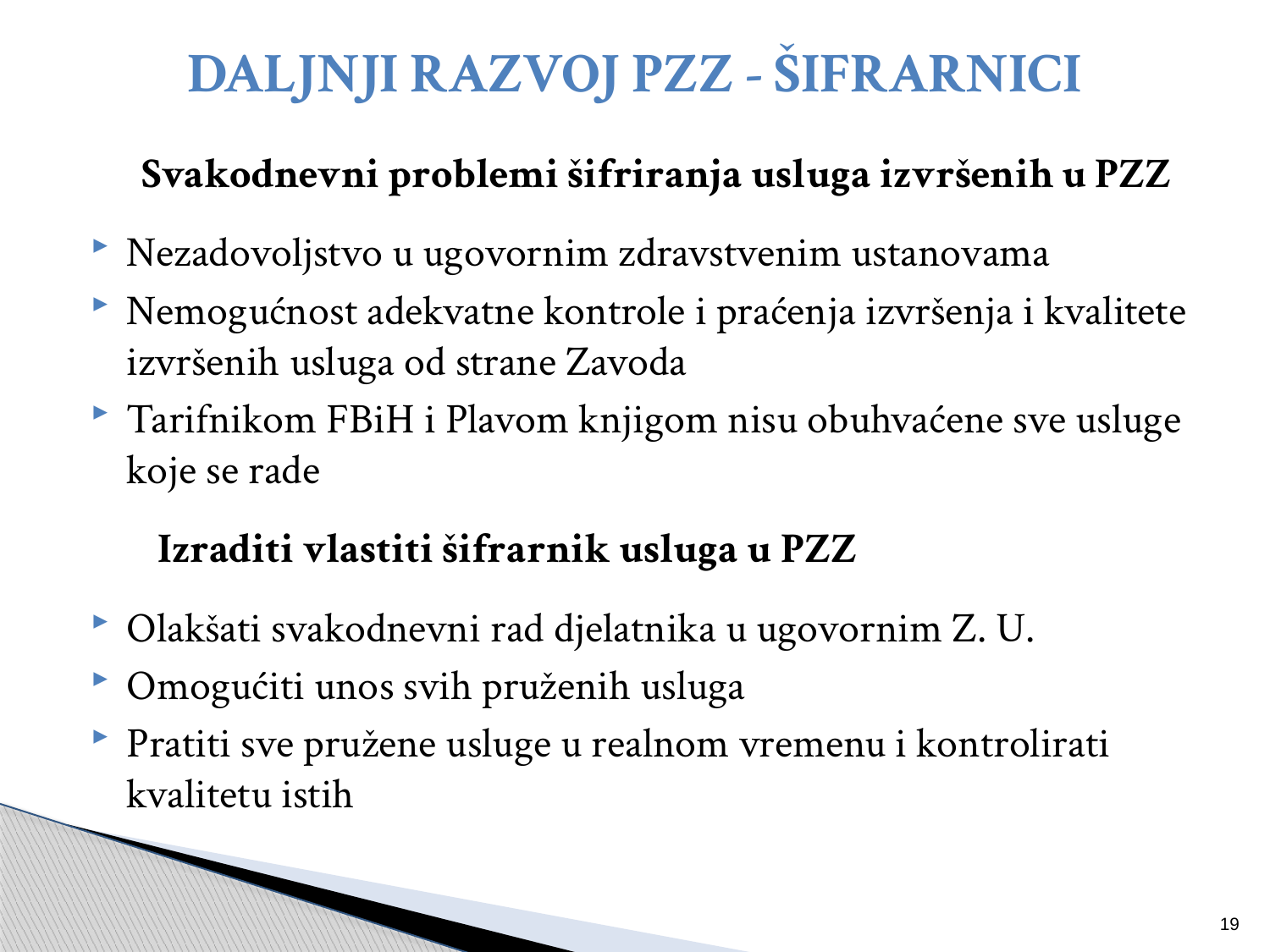

# DALJNJI RAZVOJ PZZ - ŠIFRARNICI
Svakodnevni problemi šifriranja usluga izvršenih u PZZ
Nezadovoljstvo u ugovornim zdravstvenim ustanovama
Nemogućnost adekvatne kontrole i praćenja izvršenja i kvalitete izvršenih usluga od strane Zavoda
Tarifnikom FBiH i Plavom knjigom nisu obuhvaćene sve usluge koje se rade
       Izraditi vlastiti šifrarnik usluga u PZZ
Olakšati svakodnevni rad djelatnika u ugovornim Z. U.
Omogućiti unos svih pruženih usluga
Pratiti sve pružene usluge u realnom vremenu i kontrolirati kvalitetu istih

19